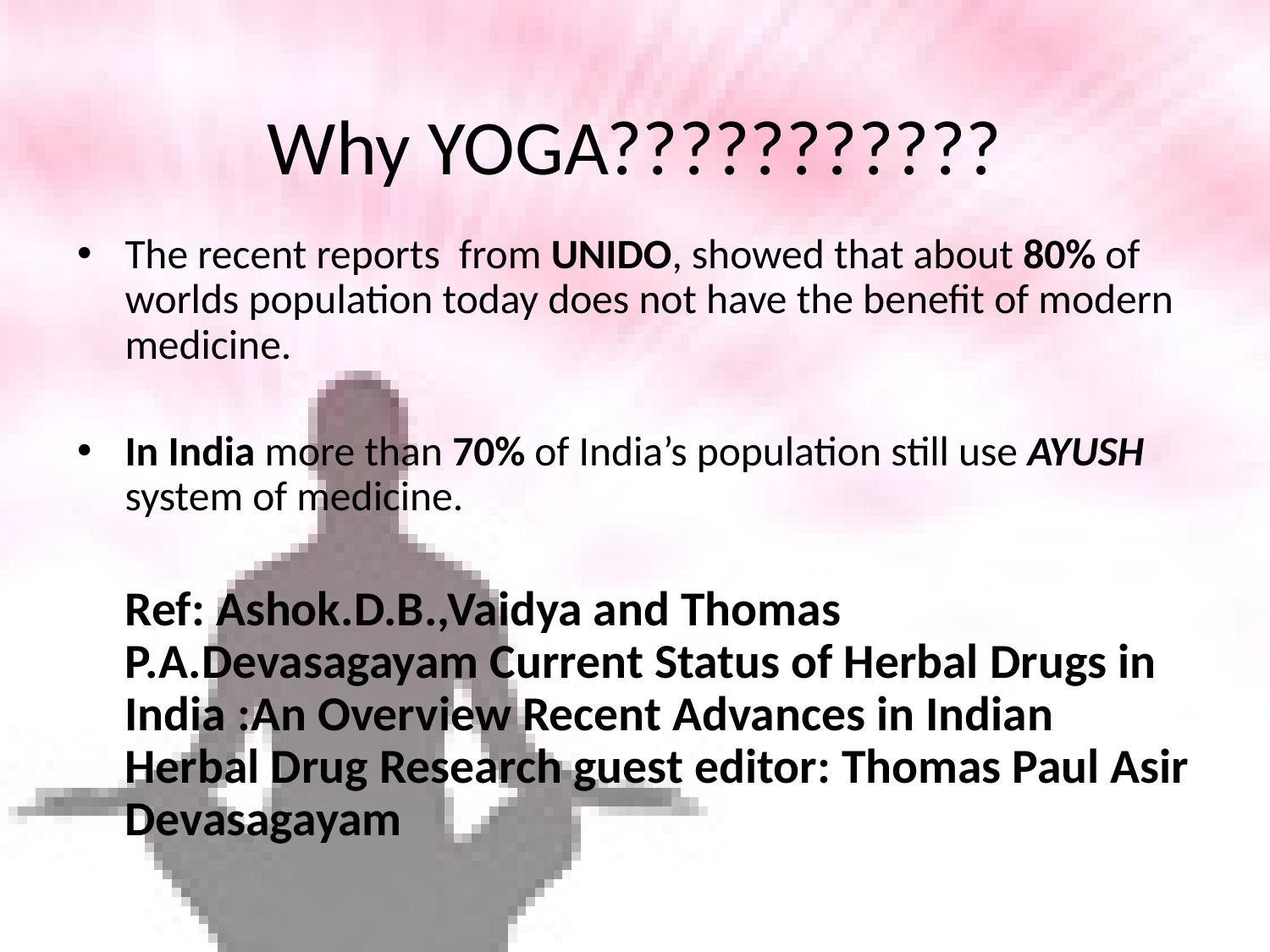

Why YOGA???????????
The recent reports  from UNIDO, showed that about 80% of worlds population today does not have the benefit of modern medicine.

In India more than 70% of India’s population still use AYUSH system of medicine.

	Ref: Ashok.D.B.,Vaidya and Thomas P.A.Devasagayam Current Status of Herbal Drugs in India :An Overview Recent Advances in Indian Herbal Drug Research guest editor: Thomas Paul Asir Devasagayam